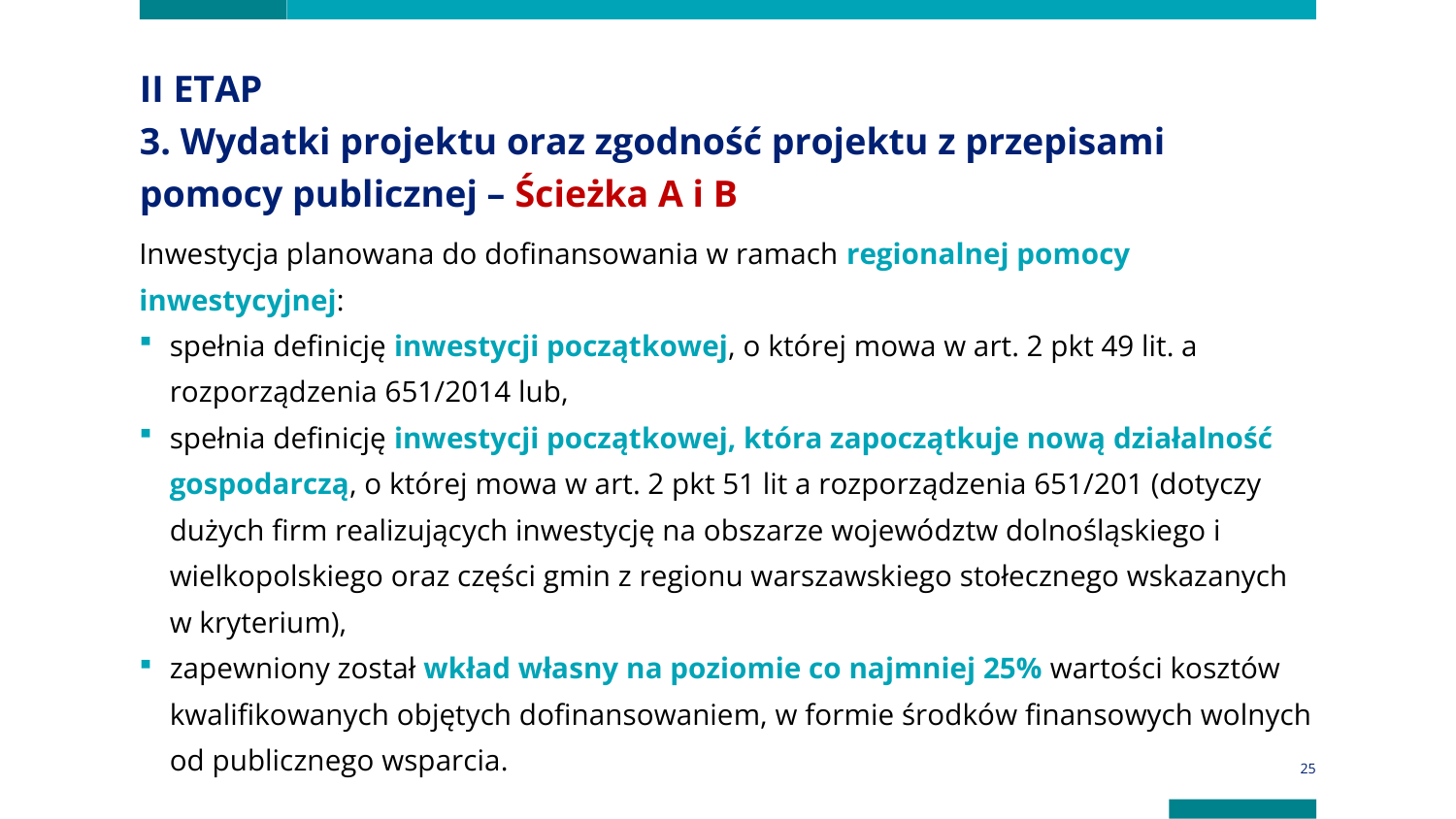

II ETAP
3. Wydatki projektu oraz zgodność projektu z przepisami pomocy publicznej – Ścieżka A i B
Inwestycja planowana do dofinansowania w ramach regionalnej pomocy inwestycyjnej:
spełnia definicję inwestycji początkowej, o której mowa w art. 2 pkt 49 lit. a rozporządzenia 651/2014 lub,
spełnia definicję inwestycji początkowej, która zapoczątkuje nową działalność gospodarczą, o której mowa w art. 2 pkt 51 lit a rozporządzenia 651/201 (dotyczy dużych firm realizujących inwestycję na obszarze województw dolnośląskiego i wielkopolskiego oraz części gmin z regionu warszawskiego stołecznego wskazanych w kryterium),
zapewniony został wkład własny na poziomie co najmniej 25% wartości kosztów kwalifikowanych objętych dofinansowaniem, w formie środków finansowych wolnych od publicznego wsparcia.

25